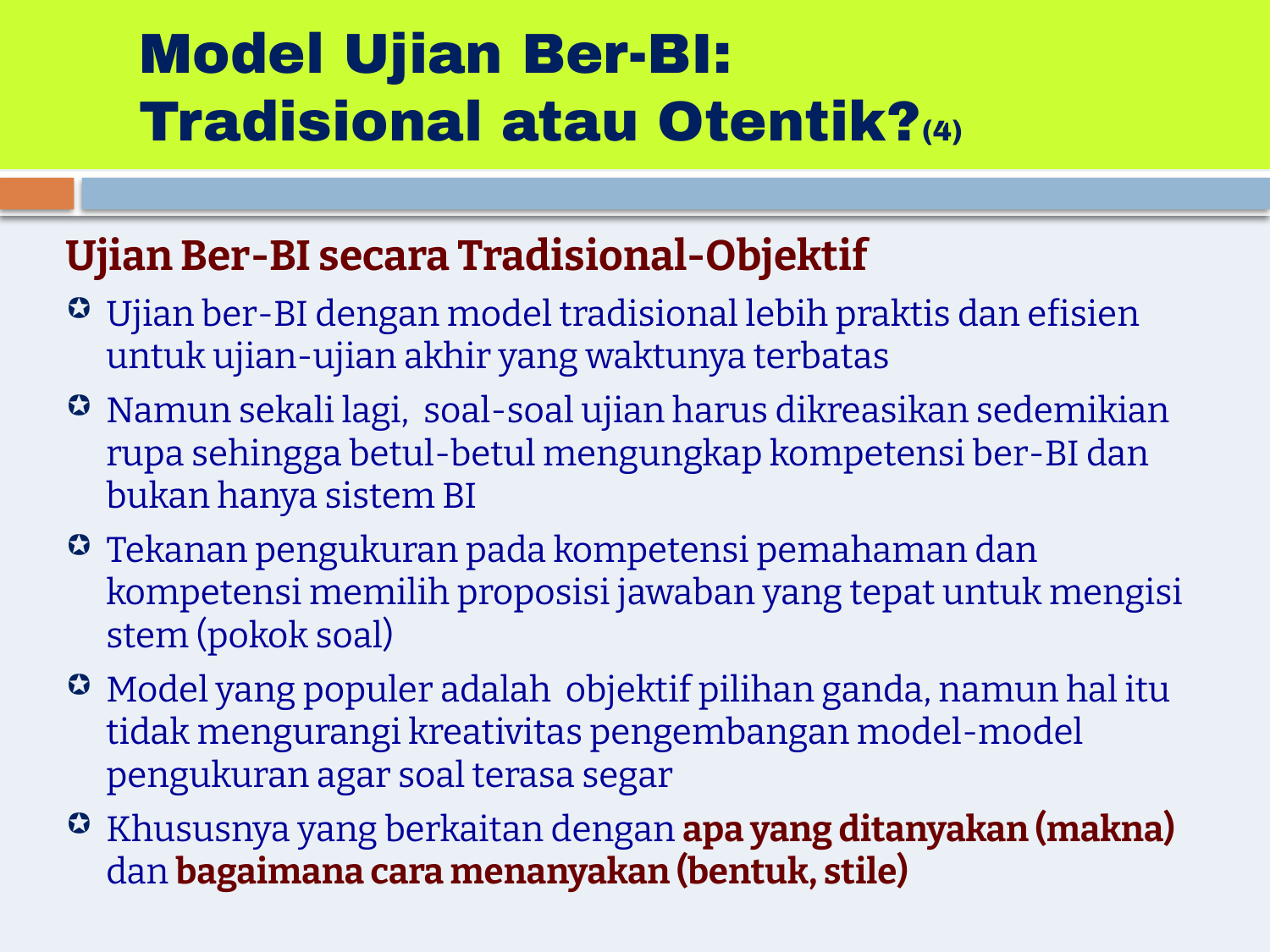

# Model Ujian Ber-BI: Tradisional atau Otentik?(4)
Ujian Ber-BI secara Tradisional-Objektif
Ujian ber-BI dengan model tradisional lebih praktis dan efisien untuk ujian-ujian akhir yang waktunya terbatas
Namun sekali lagi,  soal-soal ujian harus dikreasikan sedemikian rupa sehingga betul-betul mengungkap kompetensi ber-BI dan bukan hanya sistem BI
Tekanan pengukuran pada kompetensi pemahaman dan kompetensi memilih proposisi jawaban yang tepat untuk mengisi stem (pokok soal)
Model yang populer adalah  objektif pilihan ganda, namun hal itu tidak mengurangi kreativitas pengembangan model-model pengukuran agar soal terasa segar
Khususnya yang berkaitan dengan apa yang ditanyakan (makna) dan bagaimana cara menanyakan (bentuk, stile)